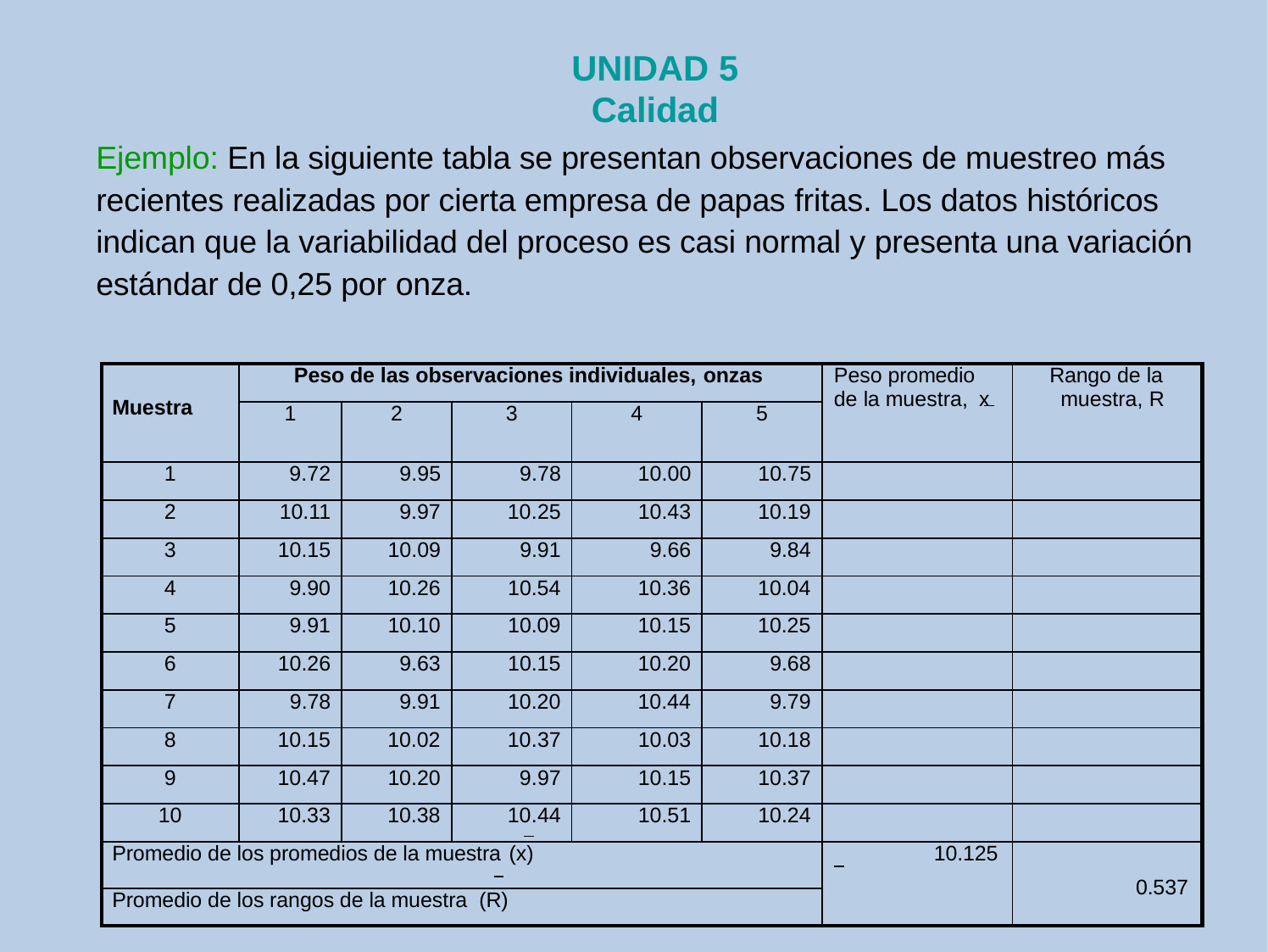

# UNIDAD 5
Calidad
Ejemplo: En la siguiente tabla se presentan observaciones de muestreo más  recientes realizadas por cierta empresa de papas fritas. Los datos históricos  indican que la variabilidad del proceso es casi normal y presenta una variación  estándar de 0,25 por onza.
| Muestra | Peso de las observaciones individuales, onzas |  |  |  |  | Peso promedio de la muestra, x | Rango de la muestra, R |
| --- | --- | --- | --- | --- | --- | --- | --- |
|  | 1 | 2 | 3 | 4 | 5 |  |  |
| 1 | 9.72 | 9.95 | 9.78 | 10.00 | 10.75 |  |  |
| 2 | 10.11 | 9.97 | 10.25 | 10.43 | 10.19 |  |  |
| 3 | 10.15 | 10.09 | 9.91 | 9.66 | 9.84 |  |  |
| 4 | 9.90 | 10.26 | 10.54 | 10.36 | 10.04 |  |  |
| 5 | 9.91 | 10.10 | 10.09 | 10.15 | 10.25 |  |  |
| 6 | 10.26 | 9.63 | 10.15 | 10.20 | 9.68 |  |  |
| 7 | 9.78 | 9.91 | 10.20 | 10.44 | 9.79 |  |  |
| 8 | 10.15 | 10.02 | 10.37 | 10.03 | 10.18 |  |  |
| 9 | 10.47 | 10.20 | 9.97 | 10.15 | 10.37 |  |  |
| 10 | 10.33 | 10.38 | 10.44 | 10.51 | 10.24 |  |  |
| Promedio de los promedios de la muestra (x) |  |  |  |  |  | 10.125 | 0.537 |
| Promedio de los rangos de la muestra (R) |  |  |  |  |  |  |  |